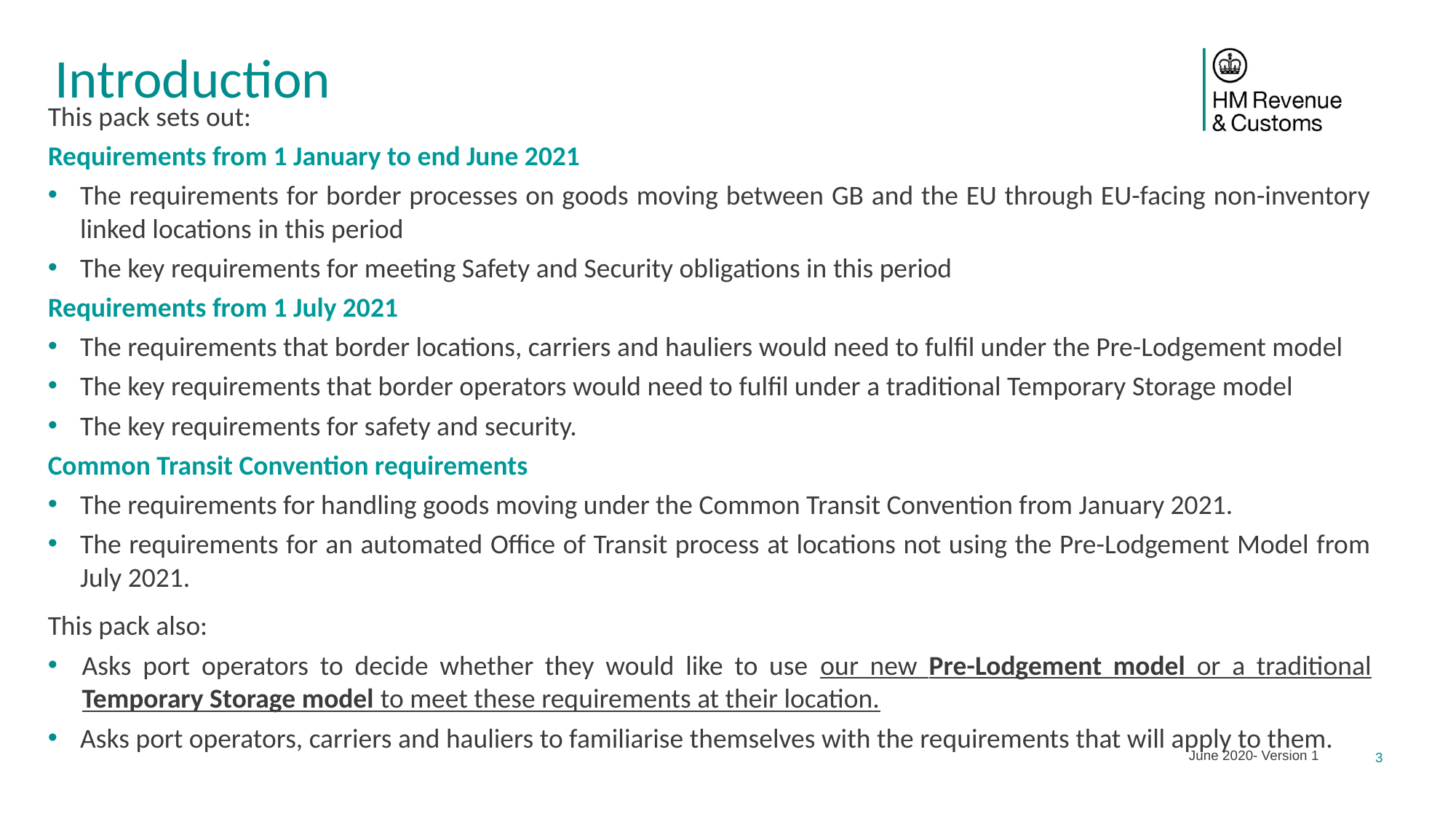

# Introduction
This pack sets out:
Requirements from 1 January to end June 2021
The requirements for border processes on goods moving between GB and the EU through EU-facing non-inventory linked locations in this period
The key requirements for meeting Safety and Security obligations in this period
Requirements from 1 July 2021
The requirements that border locations, carriers and hauliers would need to fulfil under the Pre-Lodgement model
The key requirements that border operators would need to fulfil under a traditional Temporary Storage model
The key requirements for safety and security.
Common Transit Convention requirements
The requirements for handling goods moving under the Common Transit Convention from January 2021.
The requirements for an automated Office of Transit process at locations not using the Pre-Lodgement Model from July 2021.
This pack also:
Asks port operators to decide whether they would like to use our new Pre-Lodgement model or a traditional Temporary Storage model to meet these requirements at their location.
Asks port operators, carriers and hauliers to familiarise themselves with the requirements that will apply to them.
June 2020- Version 1
3